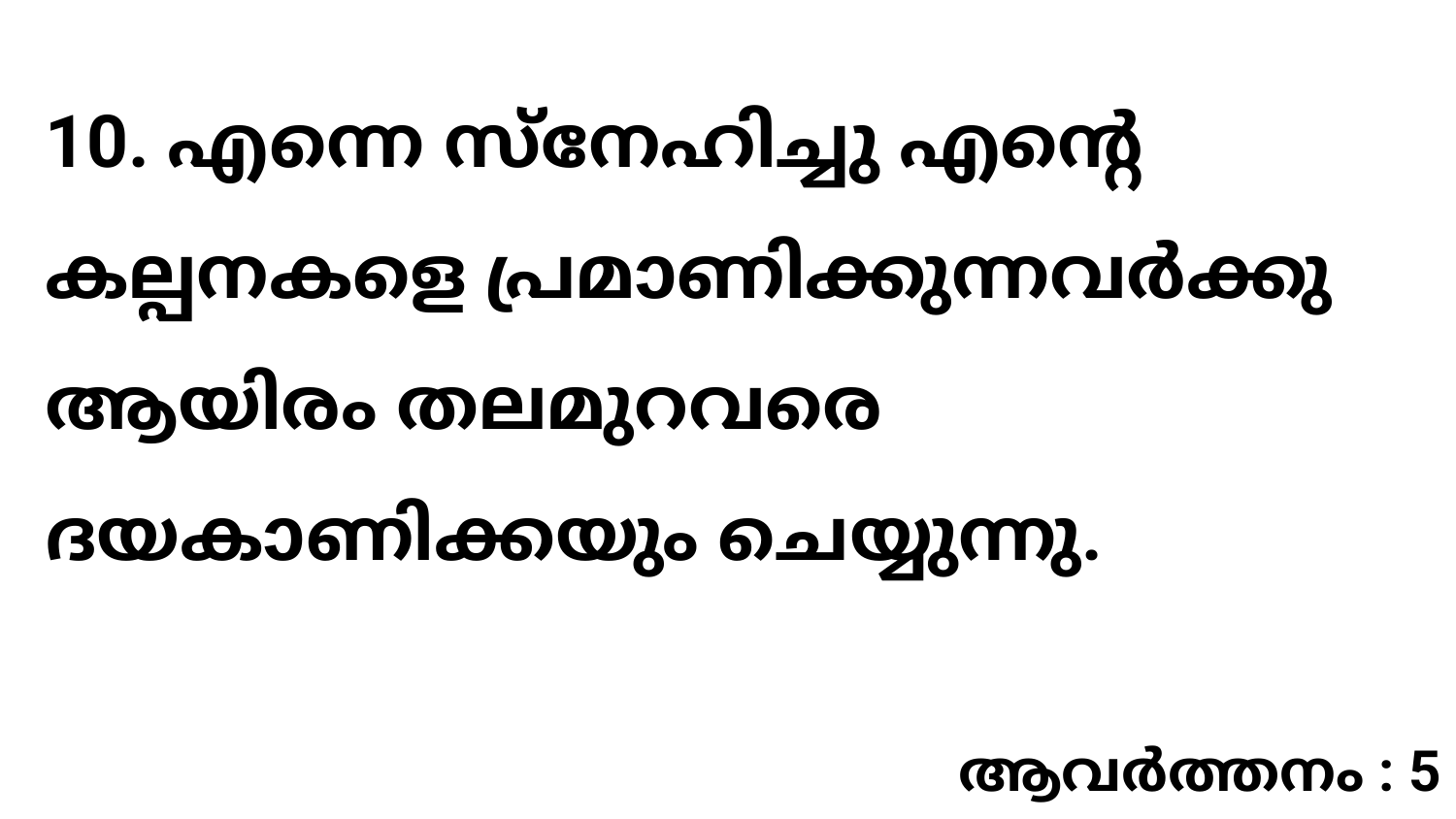

10. എന്നെ സ്നേഹിച്ചു എന്റെ കല്പനകളെ പ്രമാണിക്കുന്നവർക്കു ആയിരം തലമുറവരെ ദയകാണിക്കയും ചെയ്യുന്നു.
ആവർത്തനം : 5